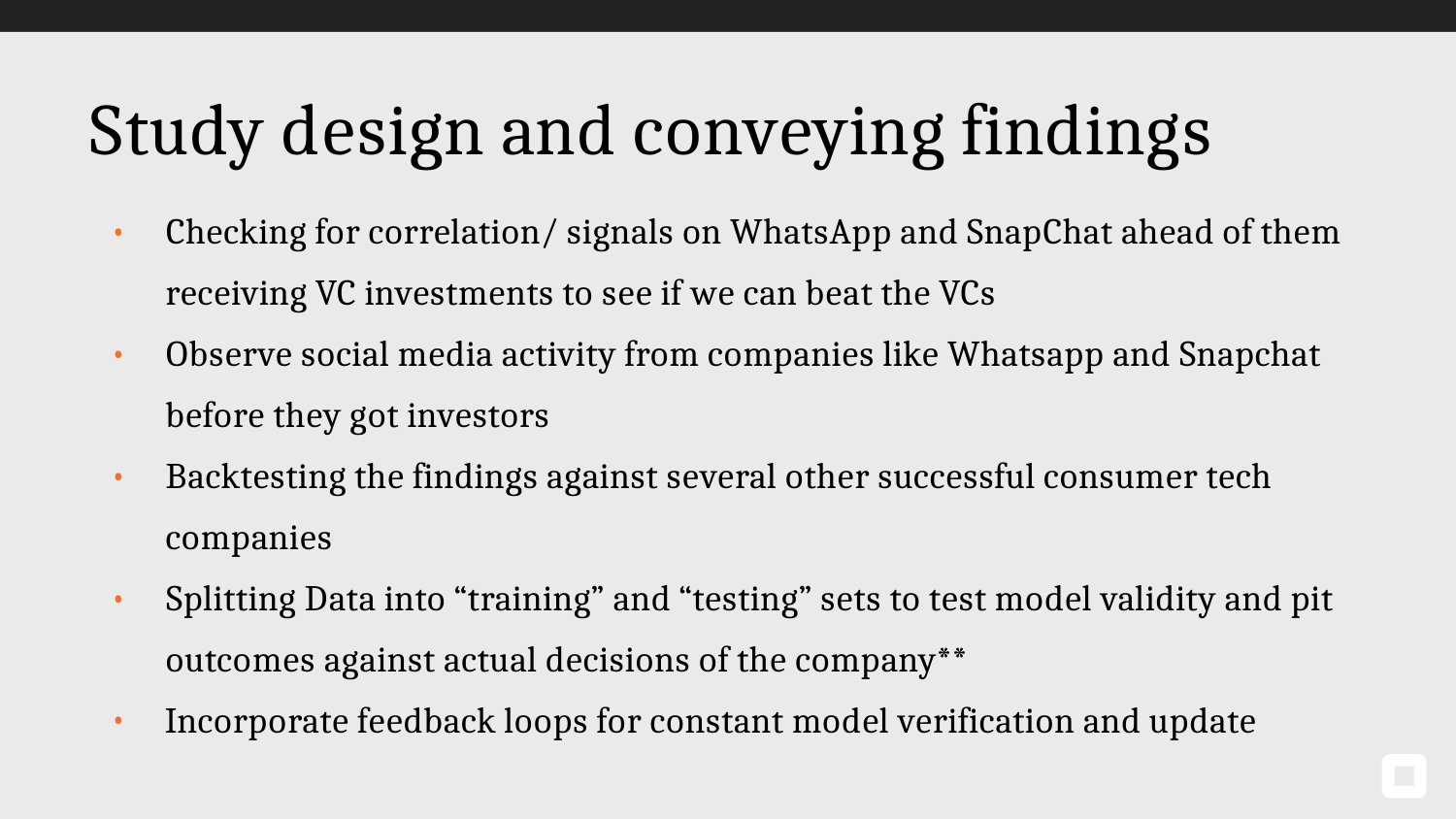

# Study design and conveying findings
Checking for correlation/ signals on WhatsApp and SnapChat ahead of them receiving VC investments to see if we can beat the VCs
Observe social media activity from companies like Whatsapp and Snapchat before they got investors
Backtesting the findings against several other successful consumer tech companies
Splitting Data into “training” and “testing” sets to test model validity and pit outcomes against actual decisions of the company**
Incorporate feedback loops for constant model verification and update